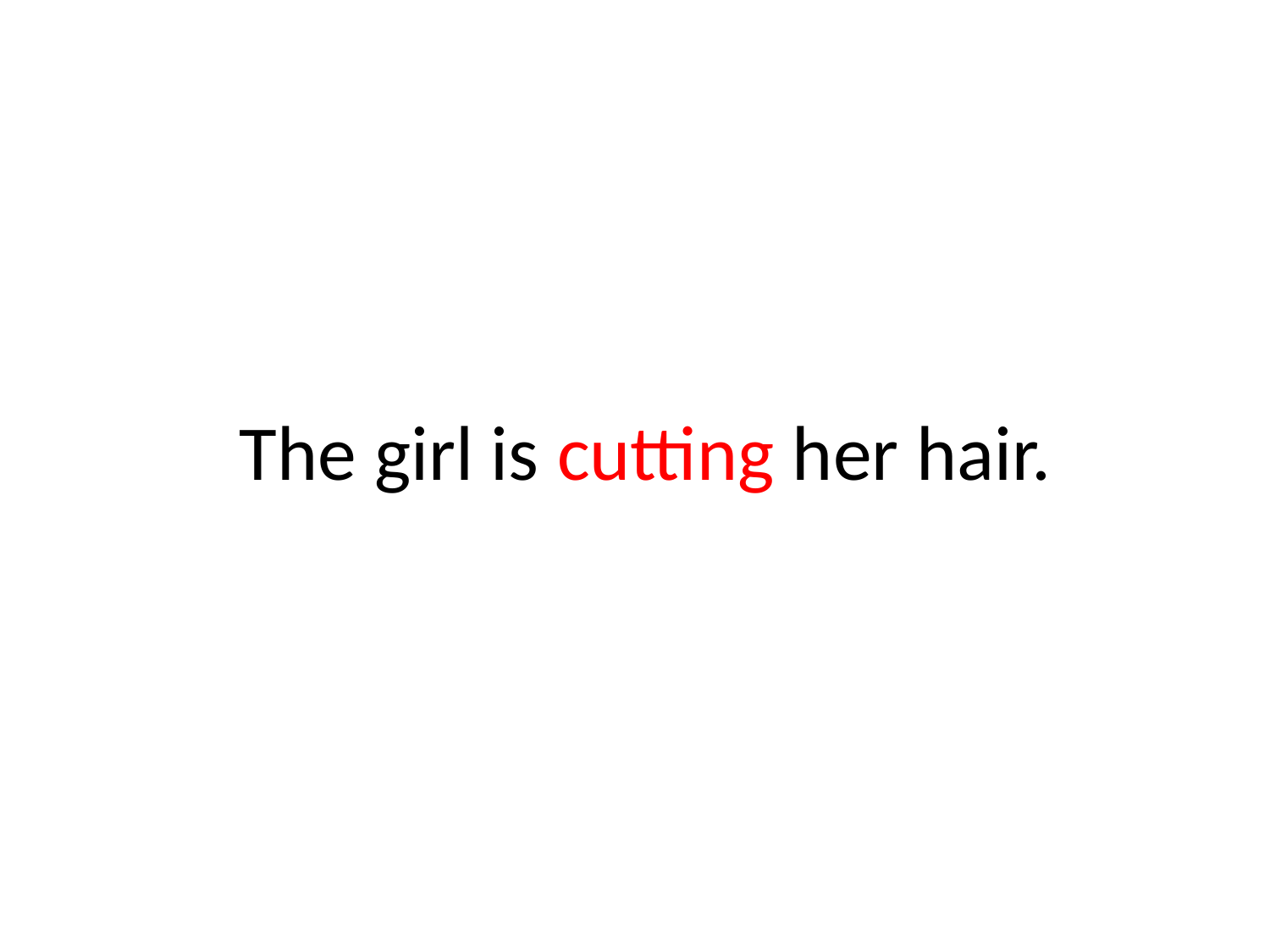

# The girl is cutting her hair.